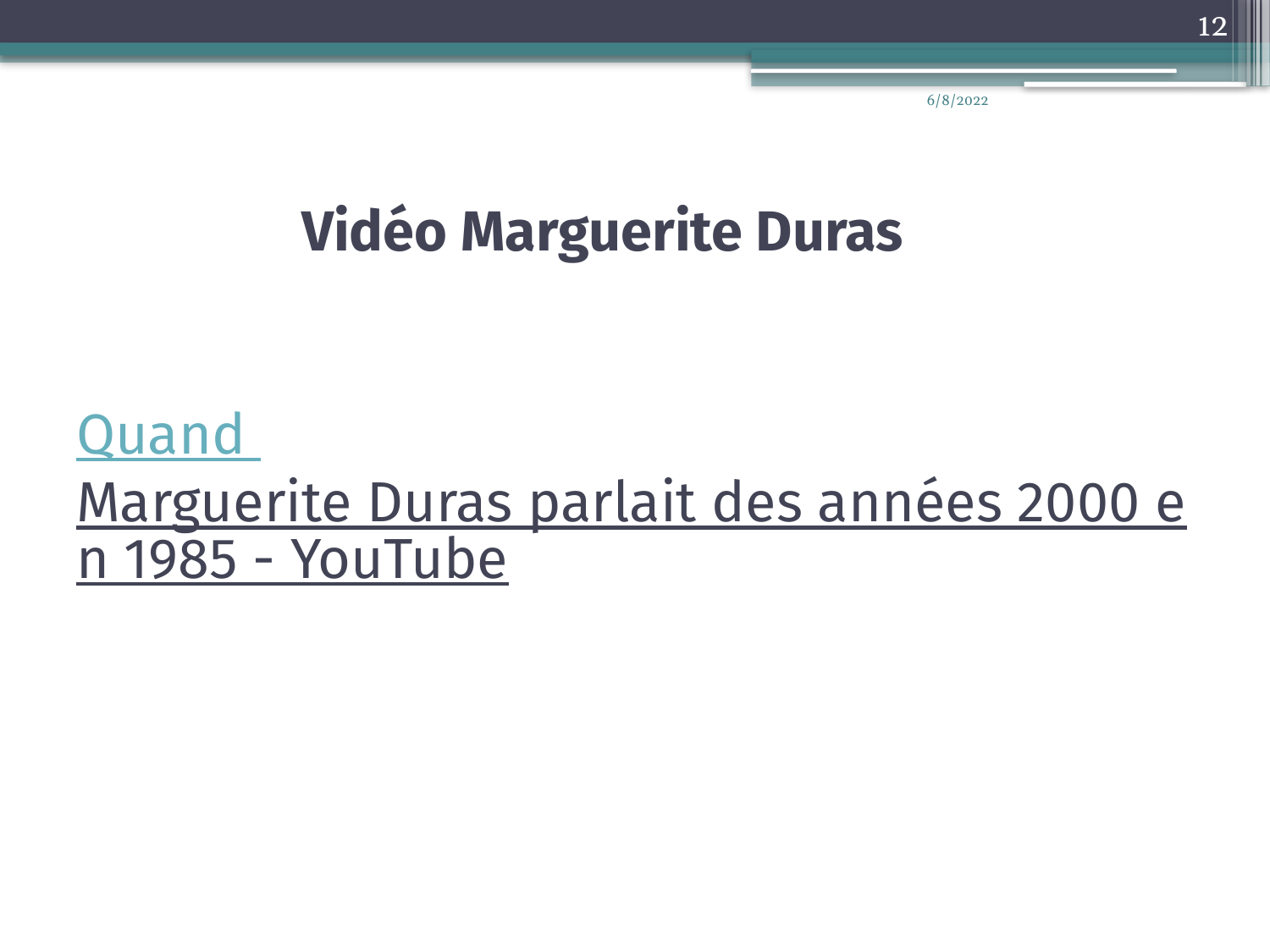

12
6/8/2022
# Vidéo Marguerite Duras Quand Marguerite Duras parlait des années 2000 en 1985 - YouTube